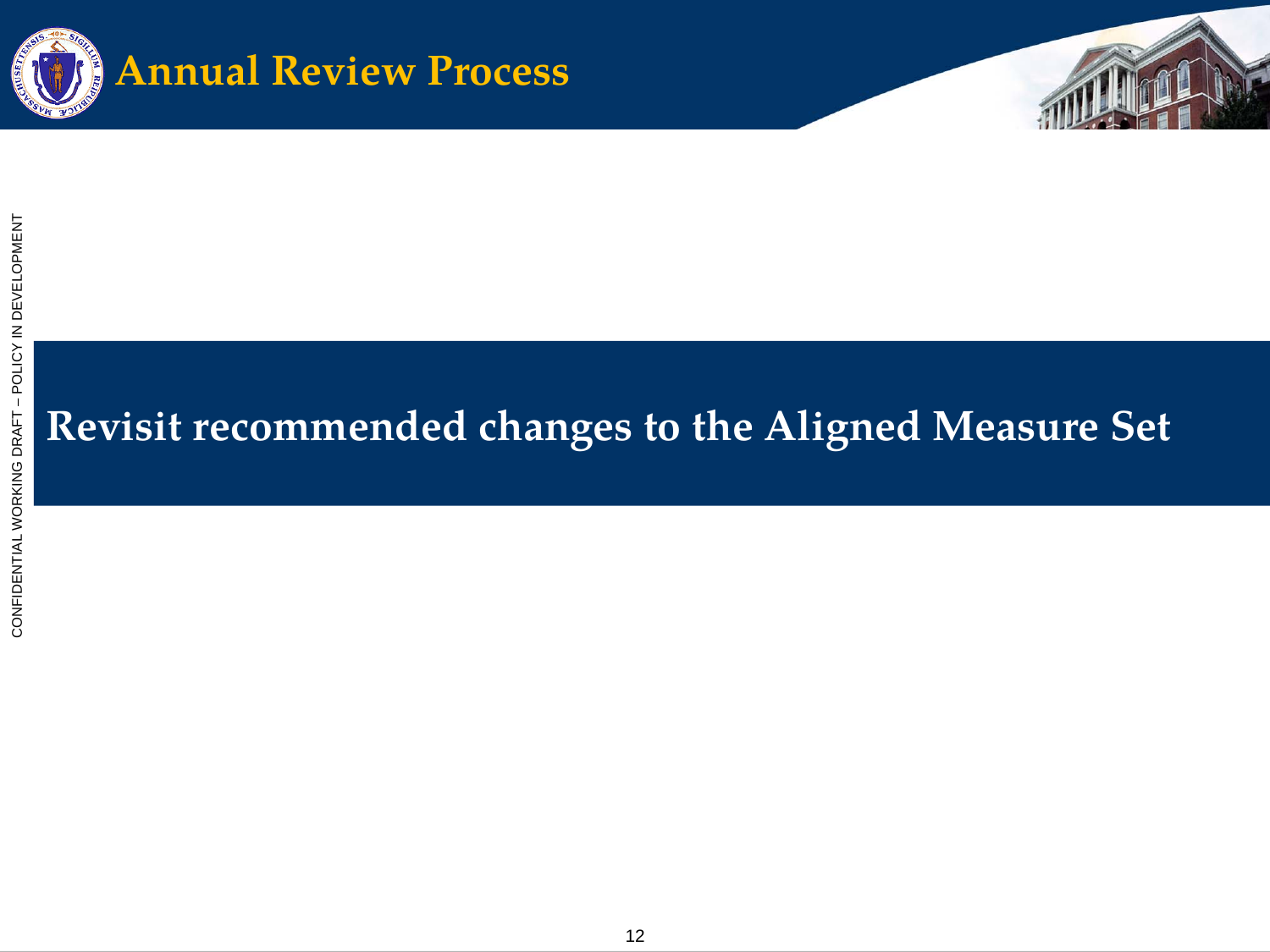

# Annual Review Process

Revisit recommended changes to the Aligned Measure Set